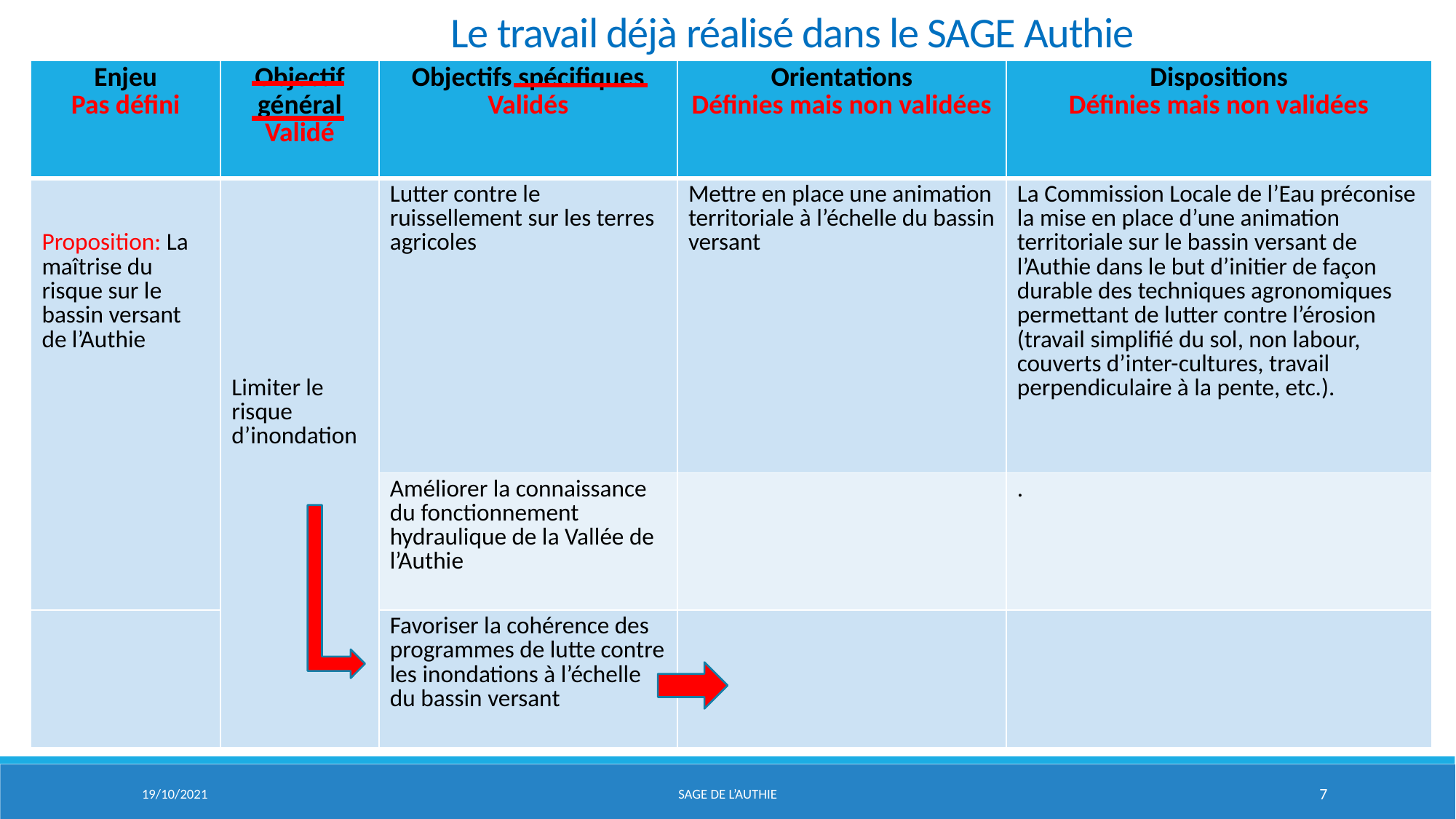

Le travail déjà réalisé dans le SAGE Authie
| Enjeu Pas défini | Objectif général Validé | Objectifs spécifiques Validés | Orientations Définies mais non validées | Dispositions Définies mais non validées |
| --- | --- | --- | --- | --- |
| Proposition: La maîtrise du risque sur le bassin versant de l’Authie | Limiter le risque d’inondation | Lutter contre le ruissellement sur les terres agricoles | Mettre en place une animation territoriale à l’échelle du bassin versant | La Commission Locale de l’Eau préconise la mise en place d’une animation territoriale sur le bassin versant de l’Authie dans le but d’initier de façon durable des techniques agronomiques permettant de lutter contre l’érosion (travail simplifié du sol, non labour, couverts d’inter-cultures, travail perpendiculaire à la pente, etc.). |
|  |  | Améliorer la connaissance du fonctionnement hydraulique de la Vallée de l’Authie |  | . |
|  |  | Favoriser la cohérence des programmes de lutte contre les inondations à l’échelle du bassin versant |  |  |

19/10/2021
Sage de l’aUTHIE
7